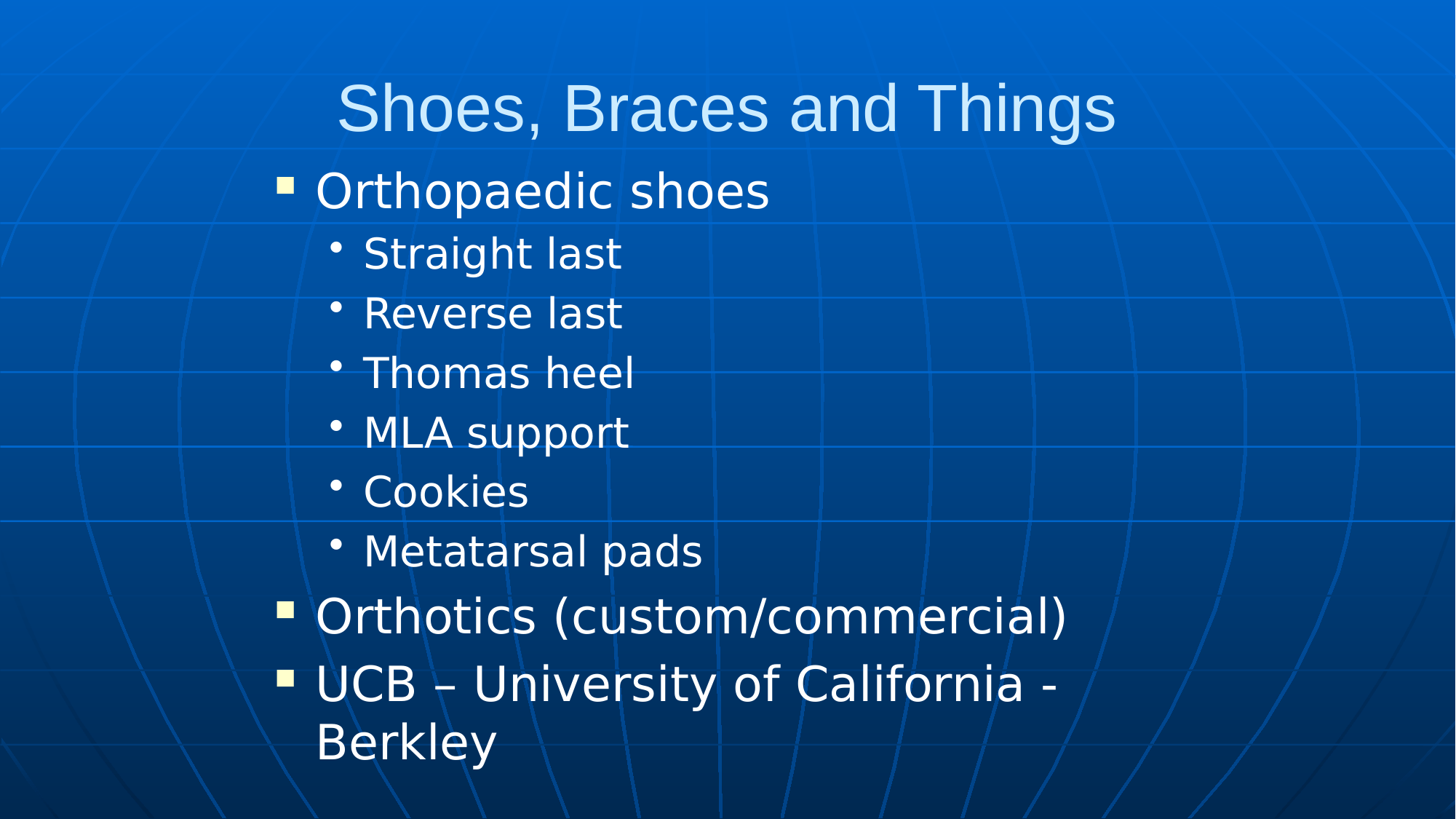

# Shoes, Braces and Things
Orthopaedic shoes
Straight last
Reverse last
Thomas heel
MLA support
Cookies
Metatarsal pads
Orthotics (custom/commercial)
UCB – University of California - Berkley